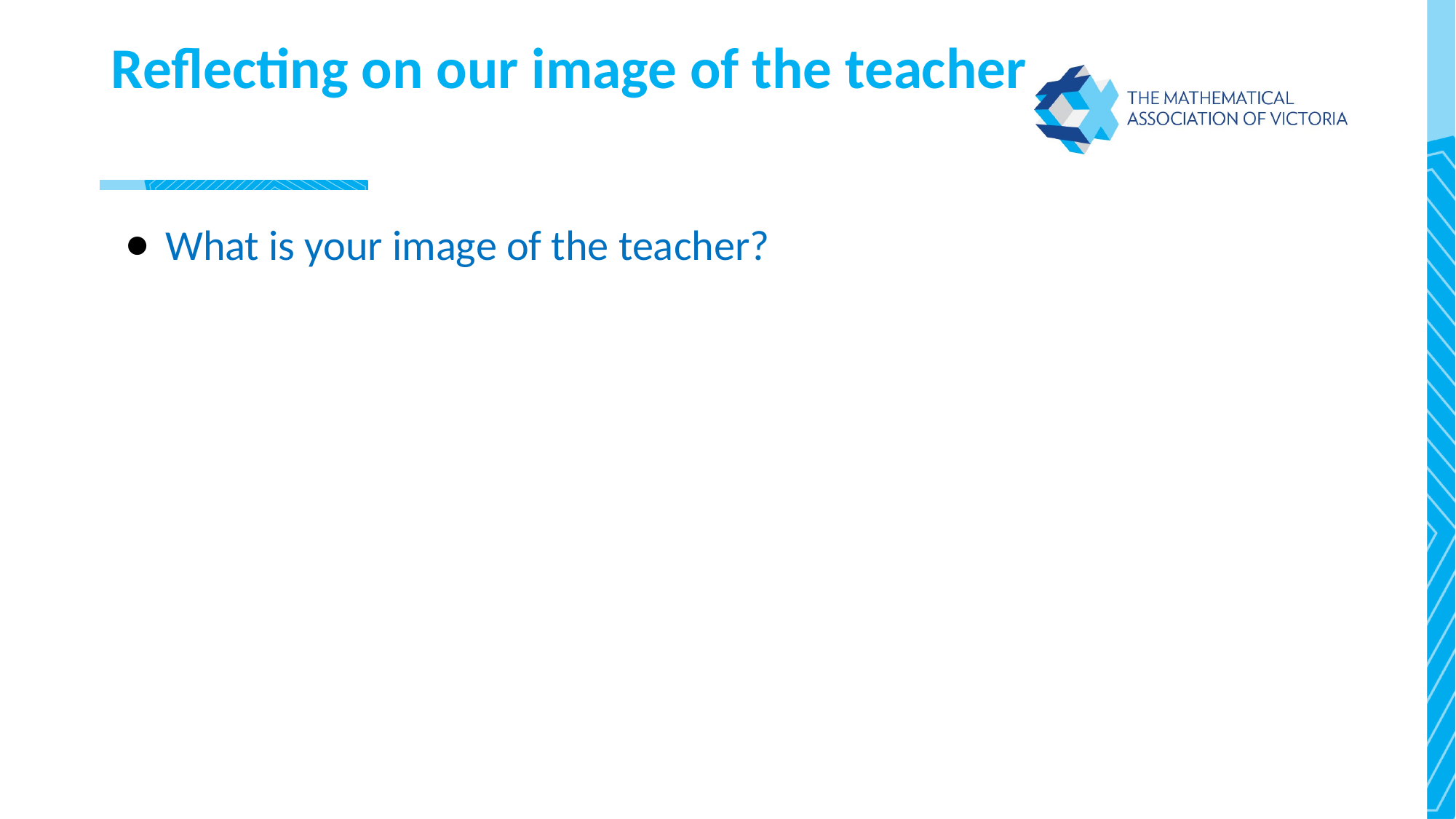

# Reflecting on our image of the teacher

What is your image of the teacher?